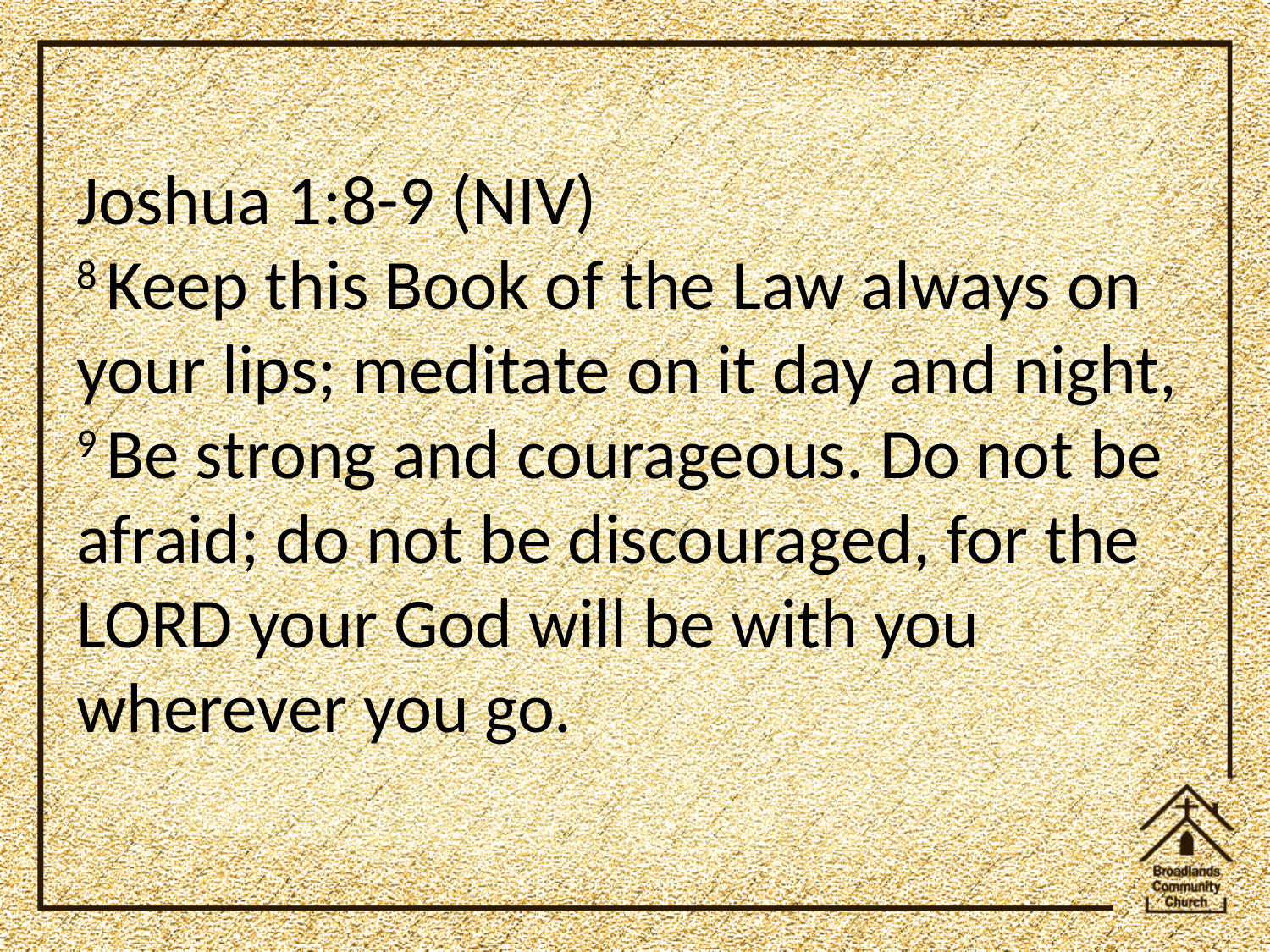

Joshua 1:8-9 (NIV)
8 Keep this Book of the Law always on your lips; meditate on it day and night, 9 Be strong and courageous. Do not be afraid; do not be discouraged, for the LORD your God will be with you wherever you go.